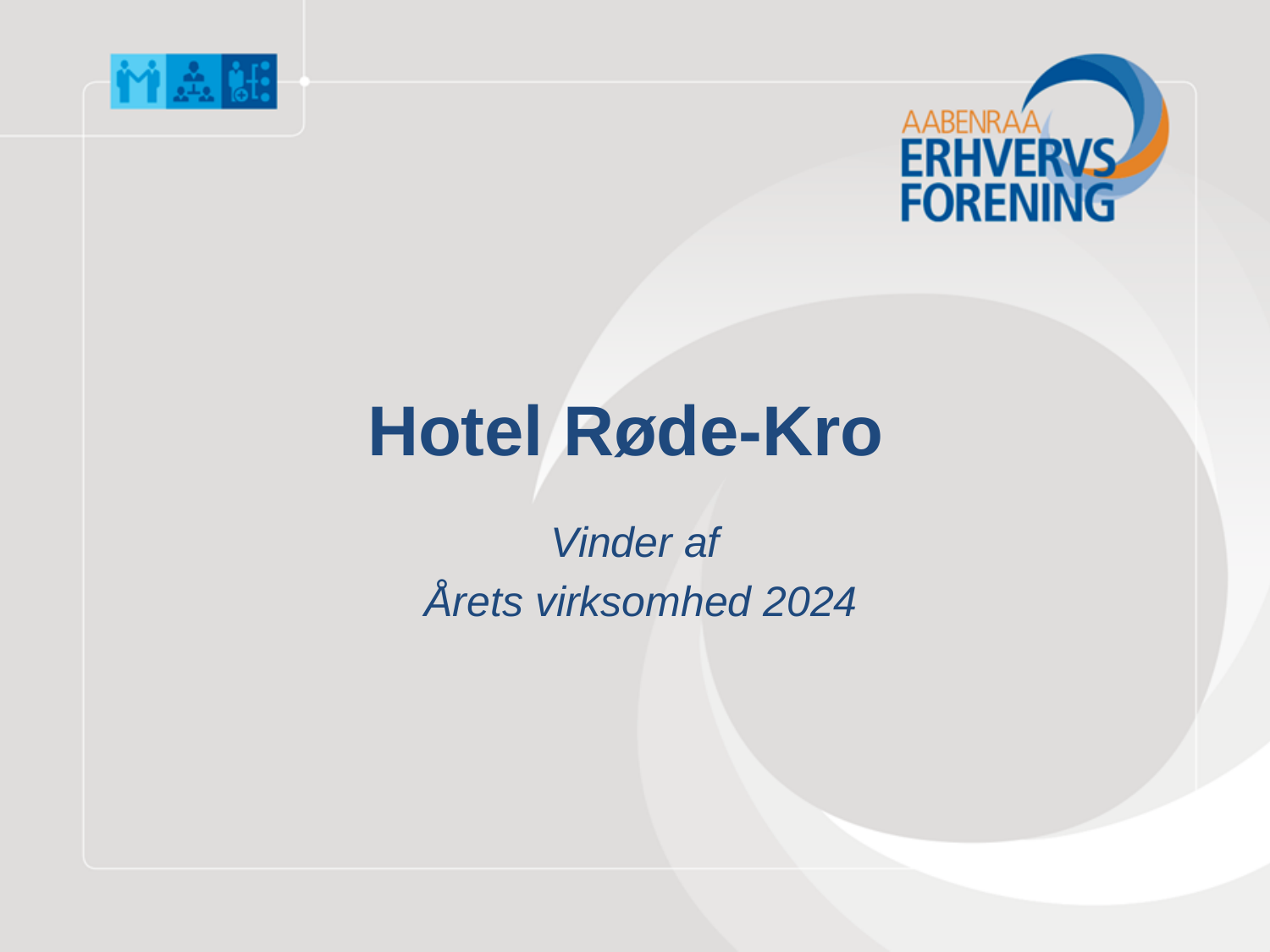

Hotel Røde-Kro
Vinder af
Årets virksomhed 2024